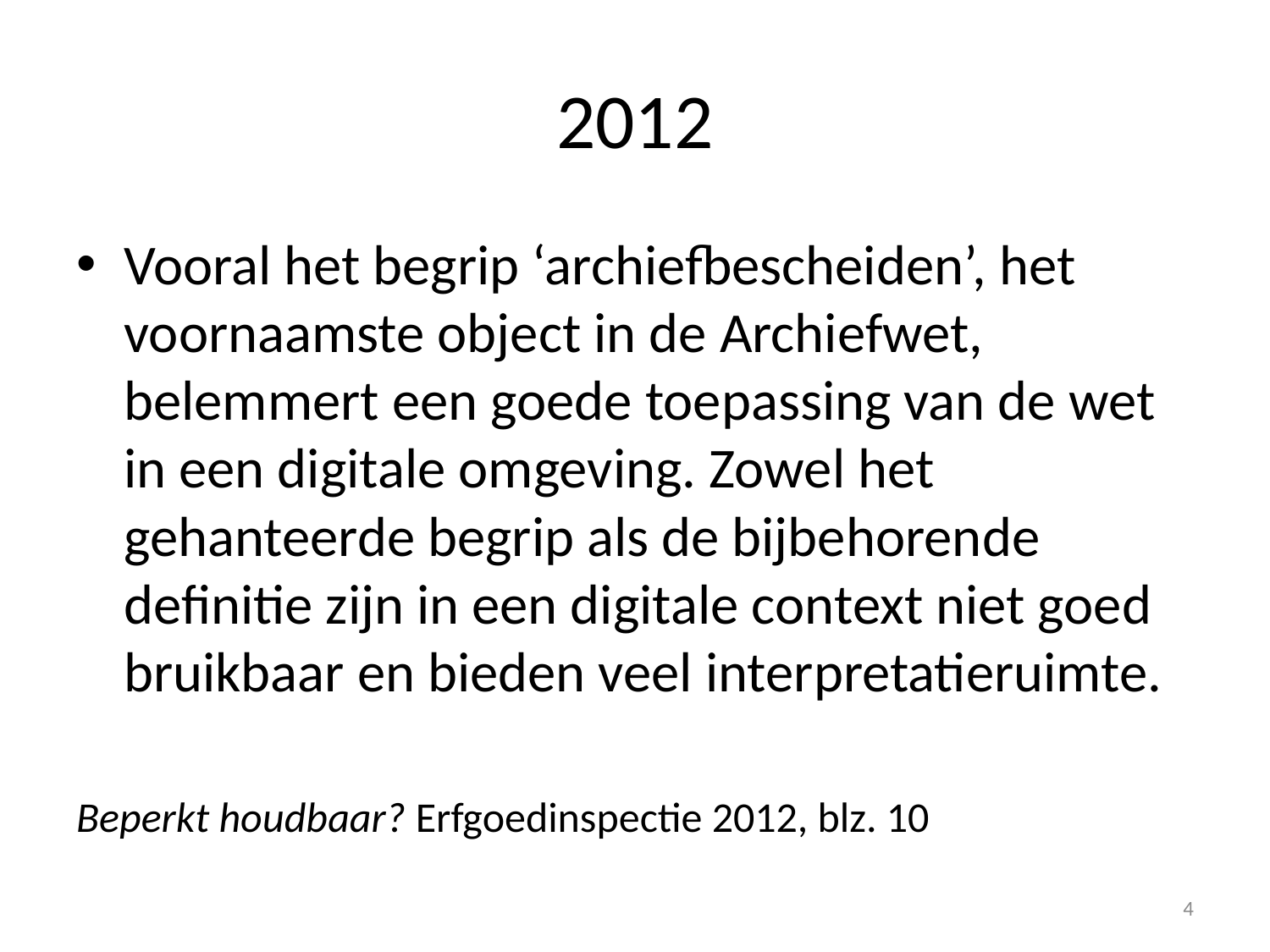

# 2012
Vooral het begrip ‘archiefbescheiden’, het voornaamste object in de Archiefwet, belemmert een goede toepassing van de wet in een digitale omgeving. Zowel het gehanteerde begrip als de bijbehorende definitie zijn in een digitale context niet goed bruikbaar en bieden veel interpretatieruimte.

Beperkt houdbaar? Erfgoedinspectie 2012, blz. 10

4